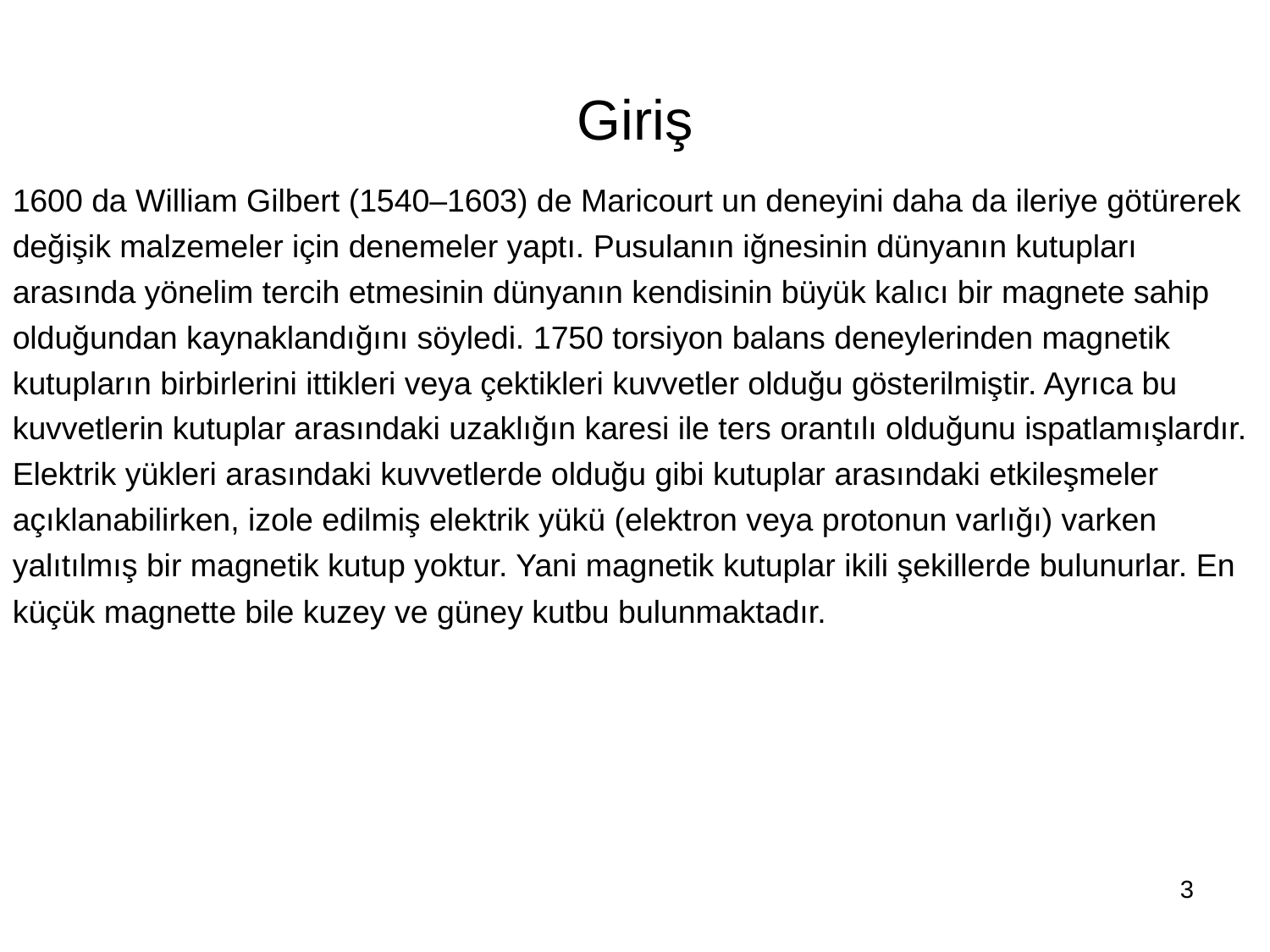

# Giriş
1600 da William Gilbert (1540–1603) de Maricourt un deneyini daha da ileriye götürerek değişik malzemeler için denemeler yaptı. Pusulanın iğnesinin dünyanın kutupları arasında yönelim tercih etmesinin dünyanın kendisinin büyük kalıcı bir magnete sahip olduğundan kaynaklandığını söyledi. 1750 torsiyon balans deneylerinden magnetik kutupların birbirlerini ittikleri veya çektikleri kuvvetler olduğu gösterilmiştir. Ayrıca bu kuvvetlerin kutuplar arasındaki uzaklığın karesi ile ters orantılı olduğunu ispatlamışlardır.  Elektrik yükleri arasındaki kuvvetlerde olduğu gibi kutuplar arasındaki etkileşmeler açıklanabilirken, izole edilmiş elektrik yükü (elektron veya protonun varlığı) varken yalıtılmış bir magnetik kutup yoktur. Yani magnetik kutuplar ikili şekillerde bulunurlar. En küçük magnette bile kuzey ve güney kutbu bulunmaktadır.
3